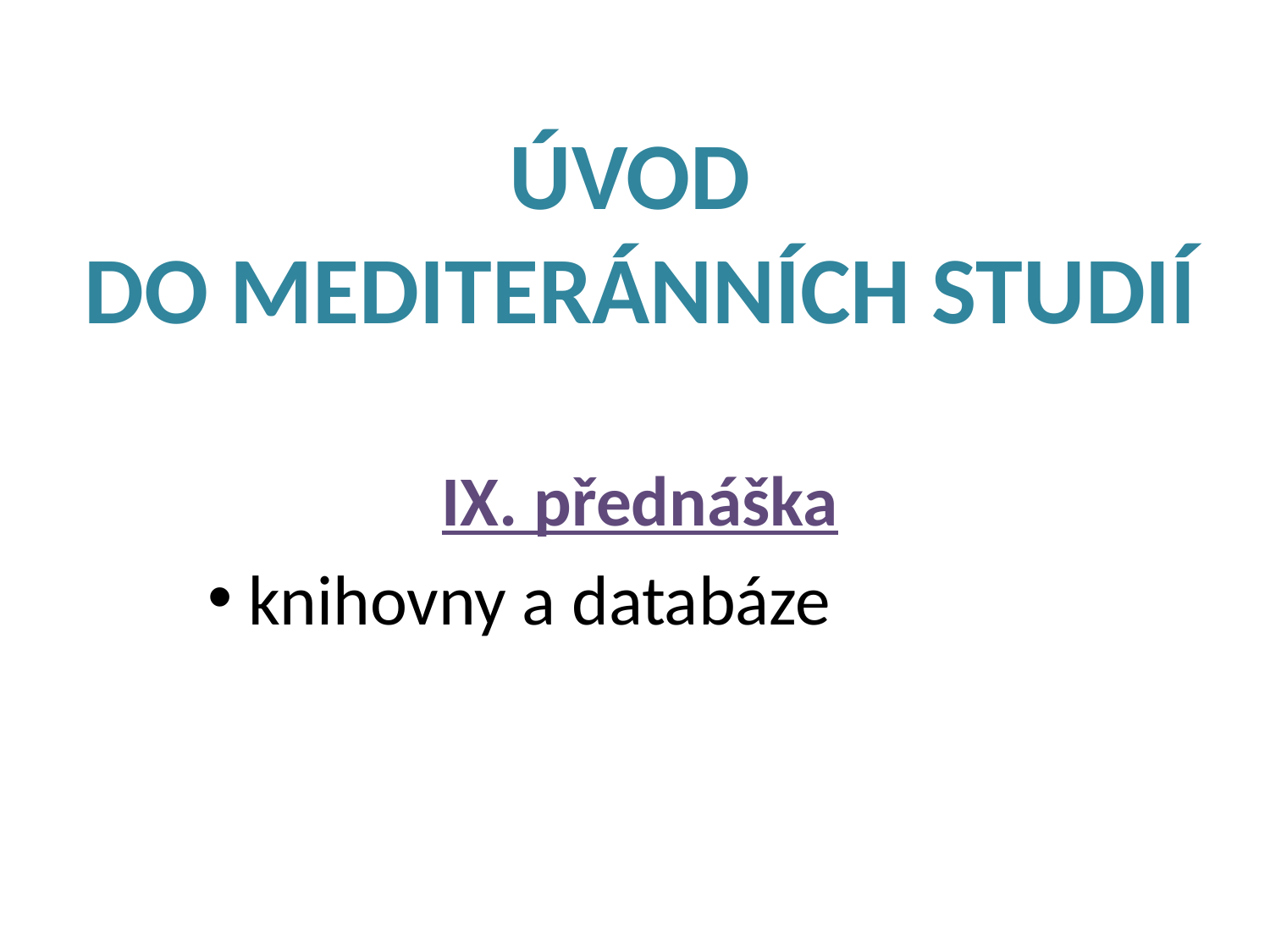

# ÚVOD DO MEDITERÁNNÍCH STUDIÍ
IX. přednáška
 knihovny a databáze